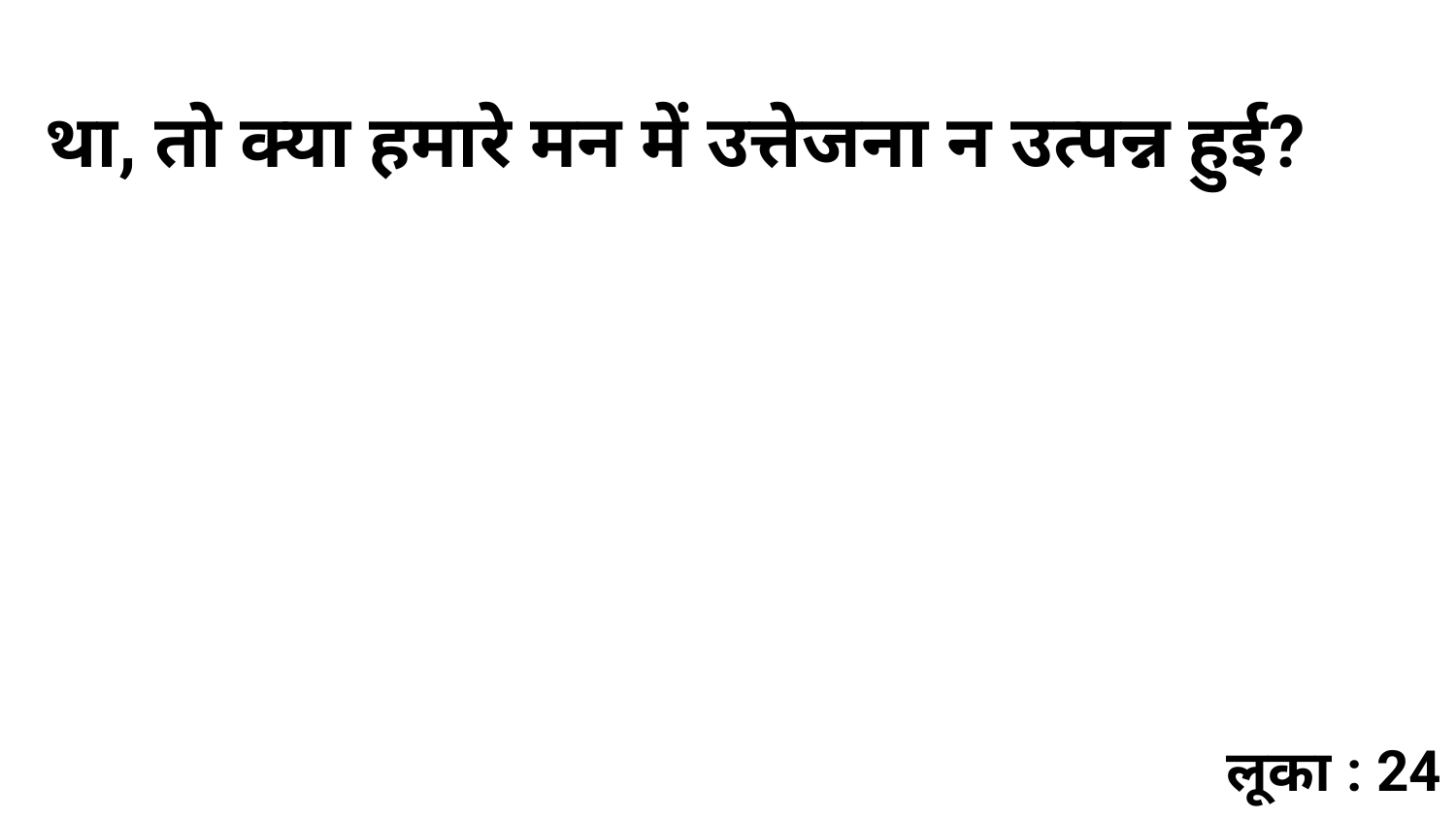

था, तो क्या हमारे मन में उत्तेजना न उत्पन्न हुई?
लूका : 24